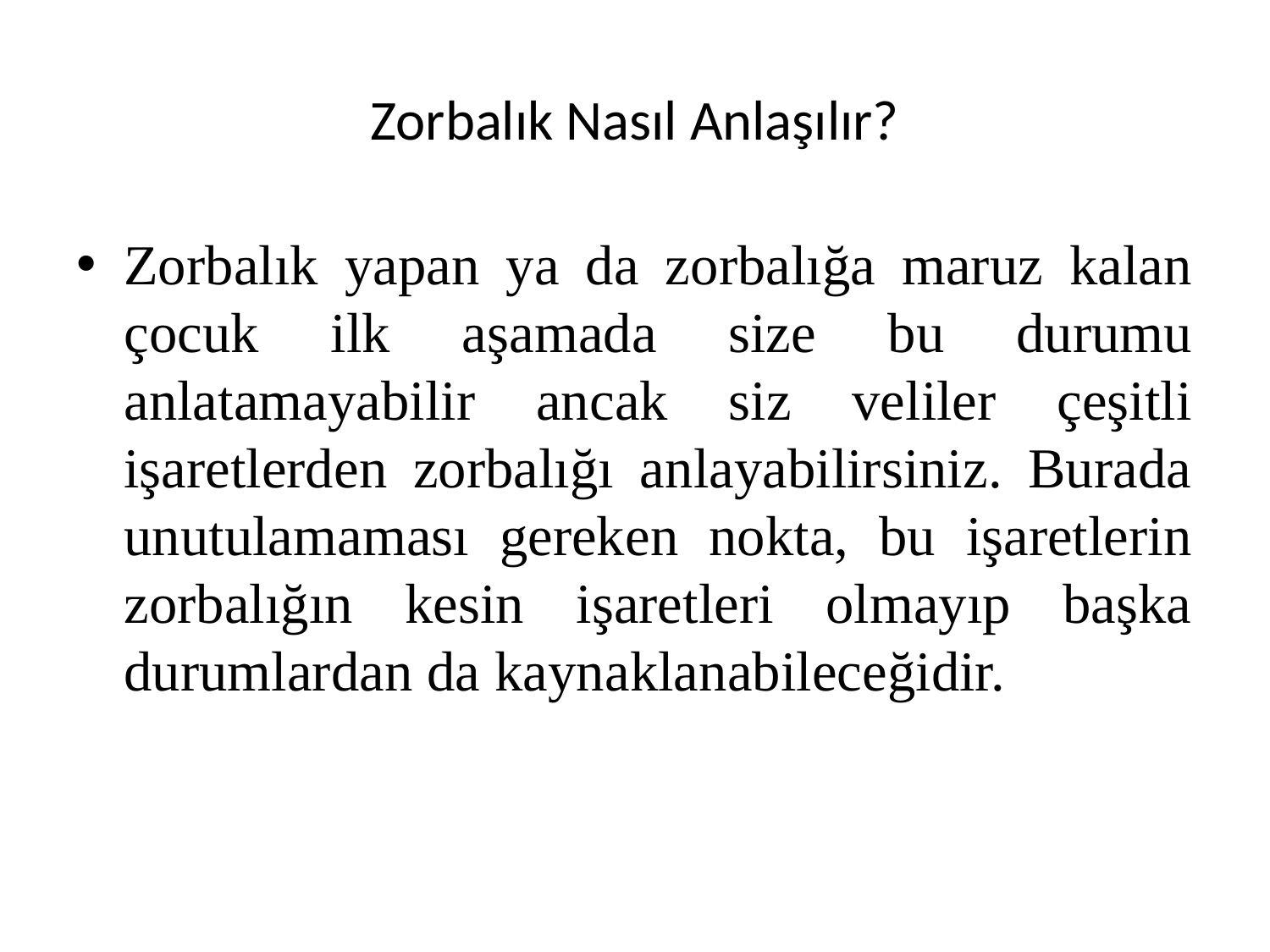

# Zorbalık Nasıl Anlaşılır?
Zorbalık yapan ya da zorbalığa maruz kalan çocuk ilk aşamada size bu durumu anlatamayabilir ancak siz veliler çeşitli işaretlerden zorbalığı anlayabilirsiniz. Burada unutulamaması gereken nokta, bu işaretlerin zorbalığın kesin işaretleri olmayıp başka durumlardan da kaynaklanabileceğidir.